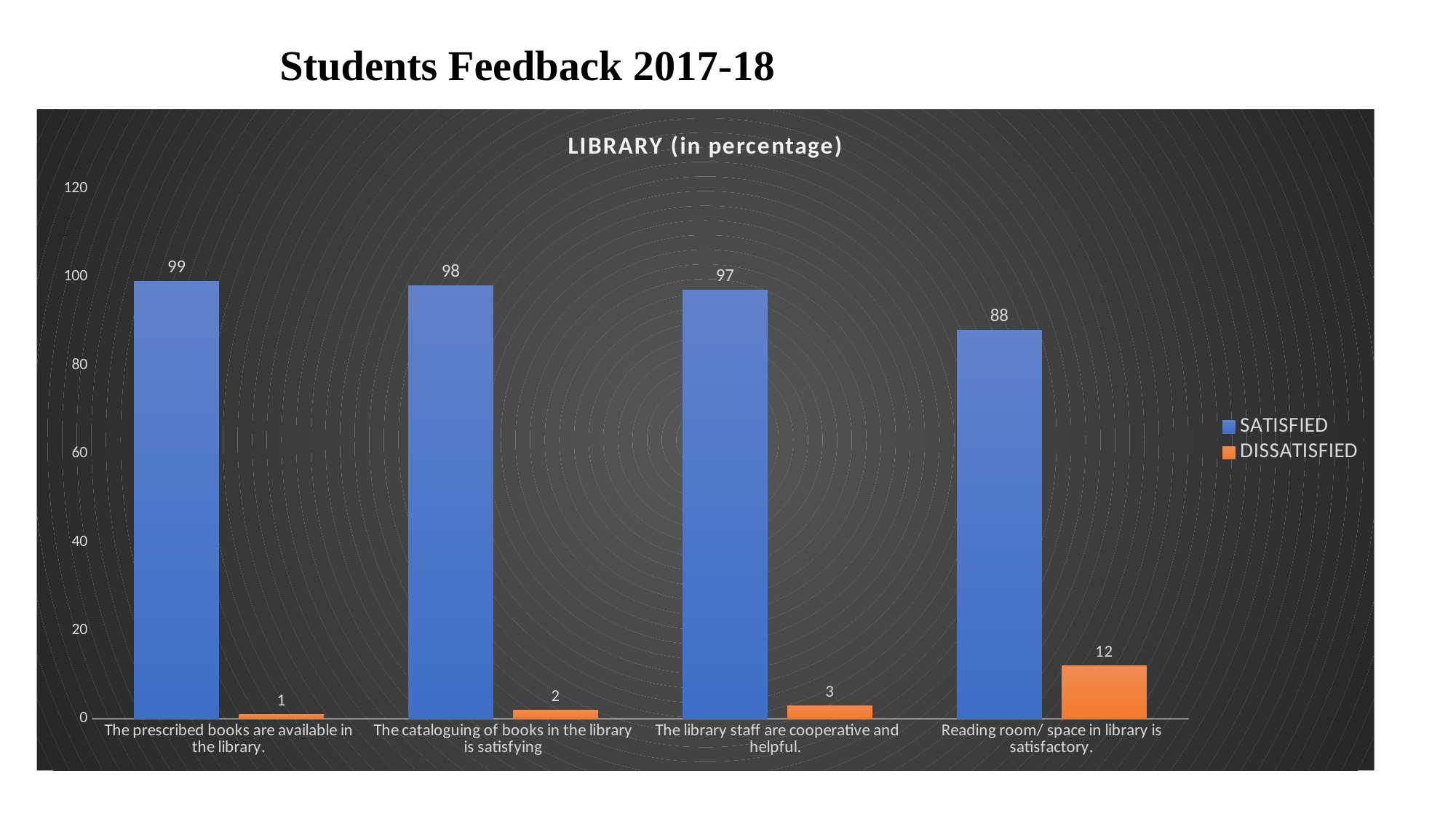

Students Feedback 2017-18

### Chart: LIBRARY (in percentage)

| Category | SATISFIED | DISSATISFIED |
|---|---|---|
| The prescribed books are available in the library. | 99.0 | 1.0 |
| The cataloguing of books in the library is satisfying | 98.0 | 2.0 |
| The library staff are cooperative and helpful.  | 97.0 | 3.0 |
| Reading room/ space in library is satisfactory. | 88.0 | 12.0 |